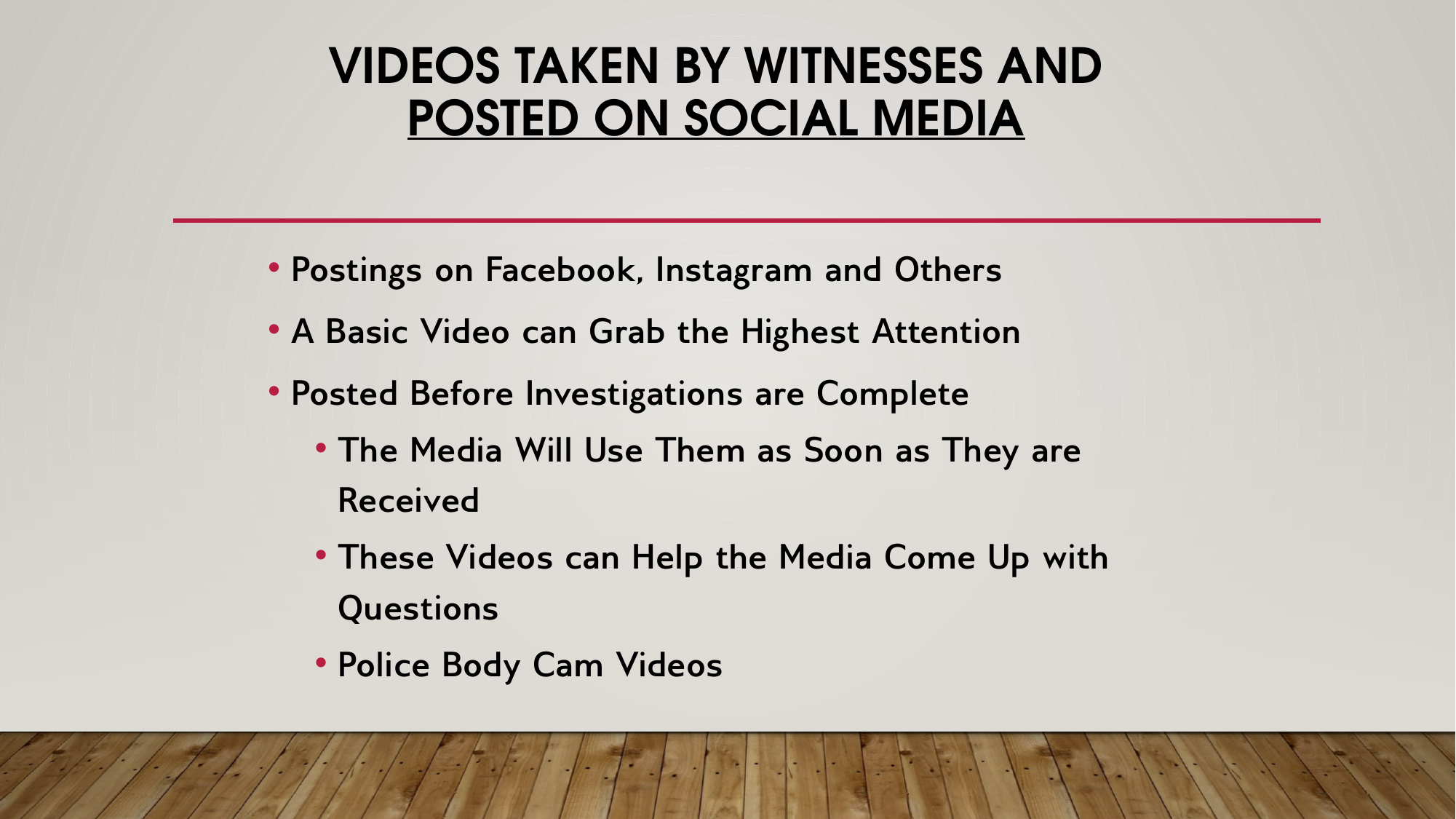

# Videos Taken by Witnesses and Posted on Social Media
Postings on Facebook, Instagram and Others
A Basic Video can Grab the Highest Attention
Posted Before Investigations are Complete
The Media Will Use Them as Soon as They are Received
These Videos can Help the Media Come Up with Questions
Police Body Cam Videos